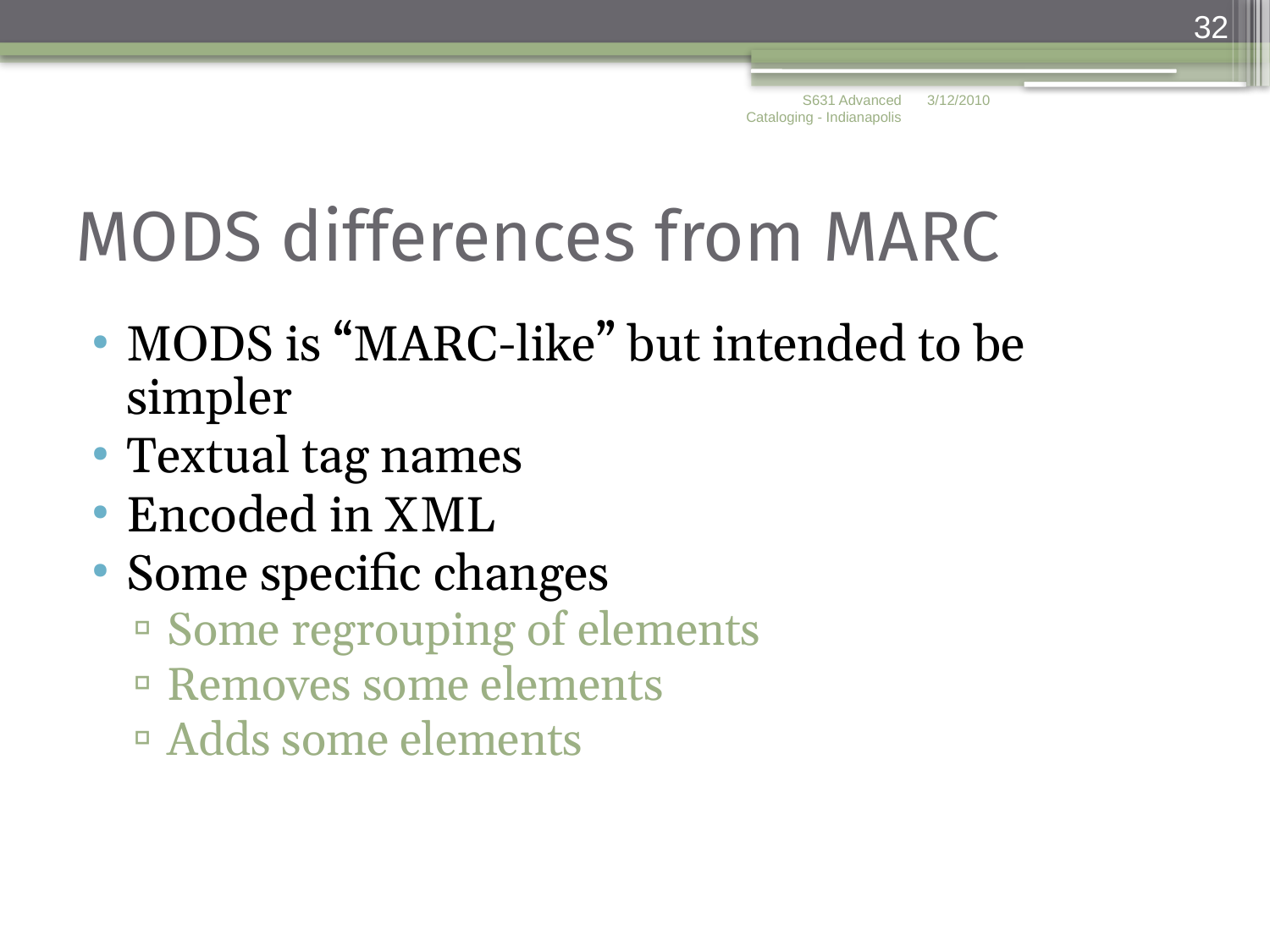

32
S631 Advanced Cataloging - Indianapolis
3/12/2010
# MODS differences from MARC
MODS is “MARC-like” but intended to be simpler
Textual tag names
Encoded in XML
Some specific changes
Some regrouping of elements
Removes some elements
Adds some elements